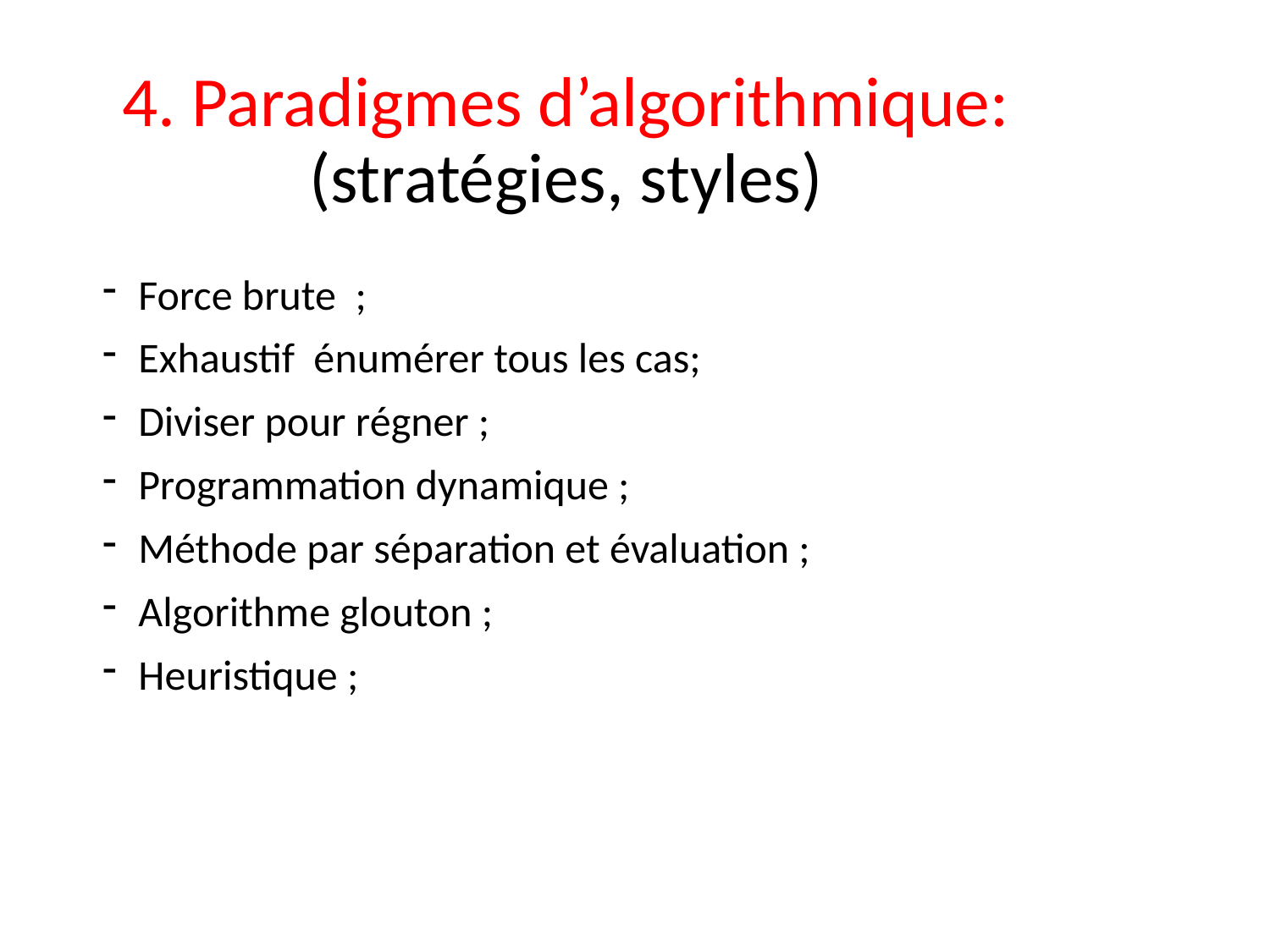

# 4. Paradigmes d’algorithmique: (stratégies, styles)
Force brute  ;
Exhaustif  énumérer tous les cas;
Diviser pour régner ;
Programmation dynamique ;
Méthode par séparation et évaluation ;
Algorithme glouton ;
Heuristique ;